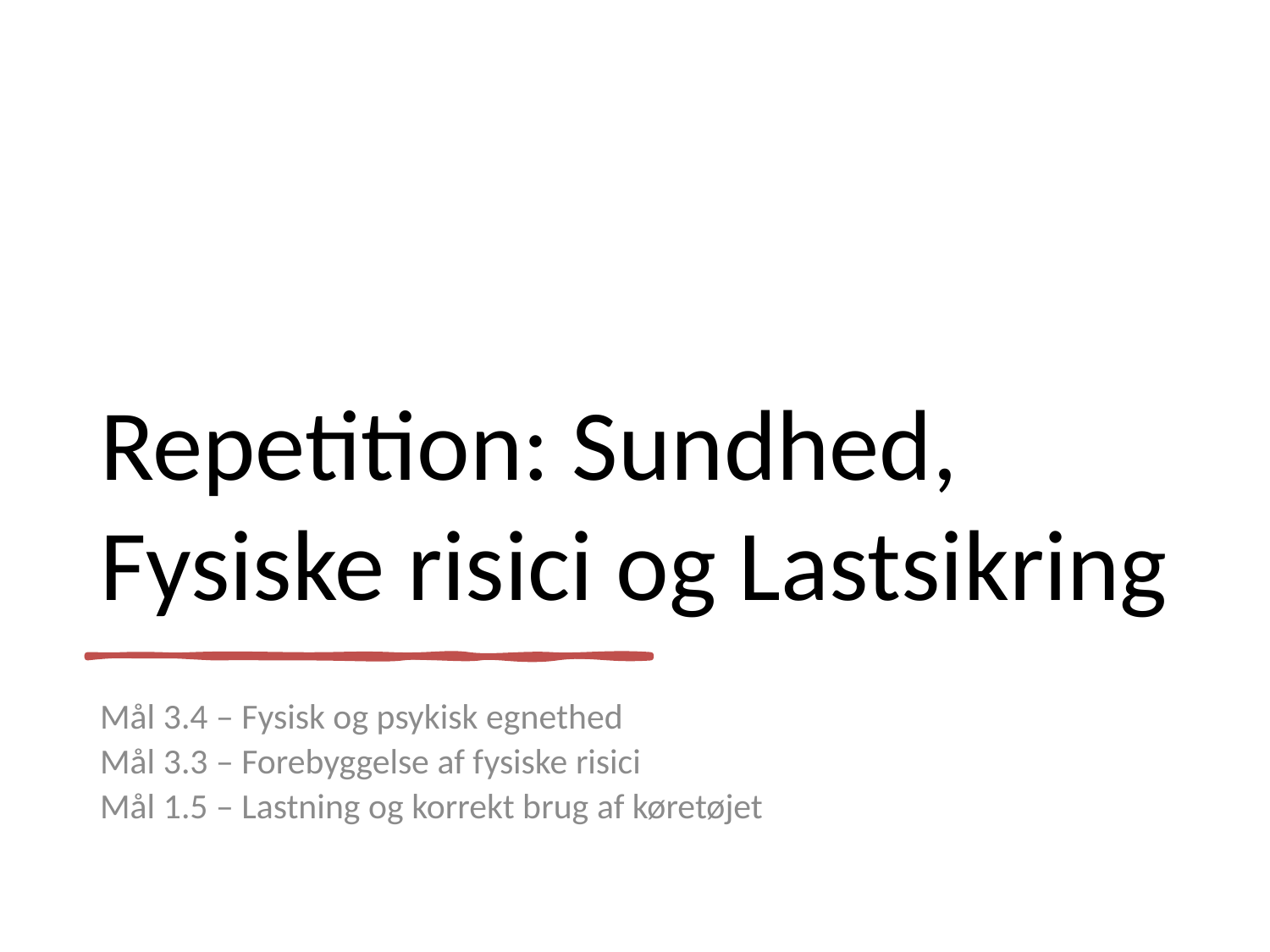

# Repetition: Sundhed, Fysiske risici og Lastsikring

Mål 3.4 – Fysisk og psykisk egnethed
Mål 3.3 – Forebyggelse af fysiske risici
Mål 1.5 – Lastning og korrekt brug af køretøjet